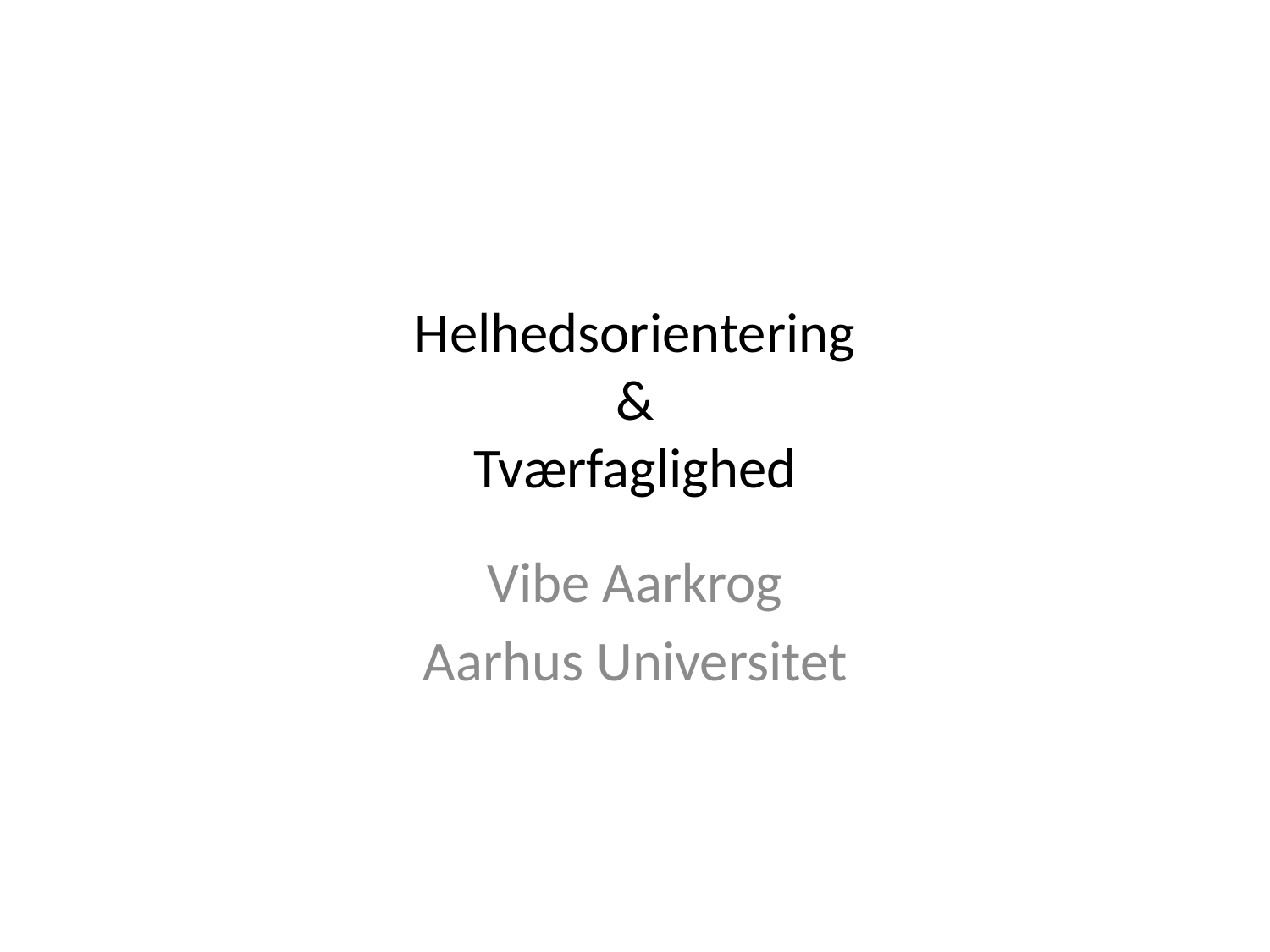

# Helhedsorientering & Tværfaglighed
Vibe Aarkrog
Aarhus Universitet